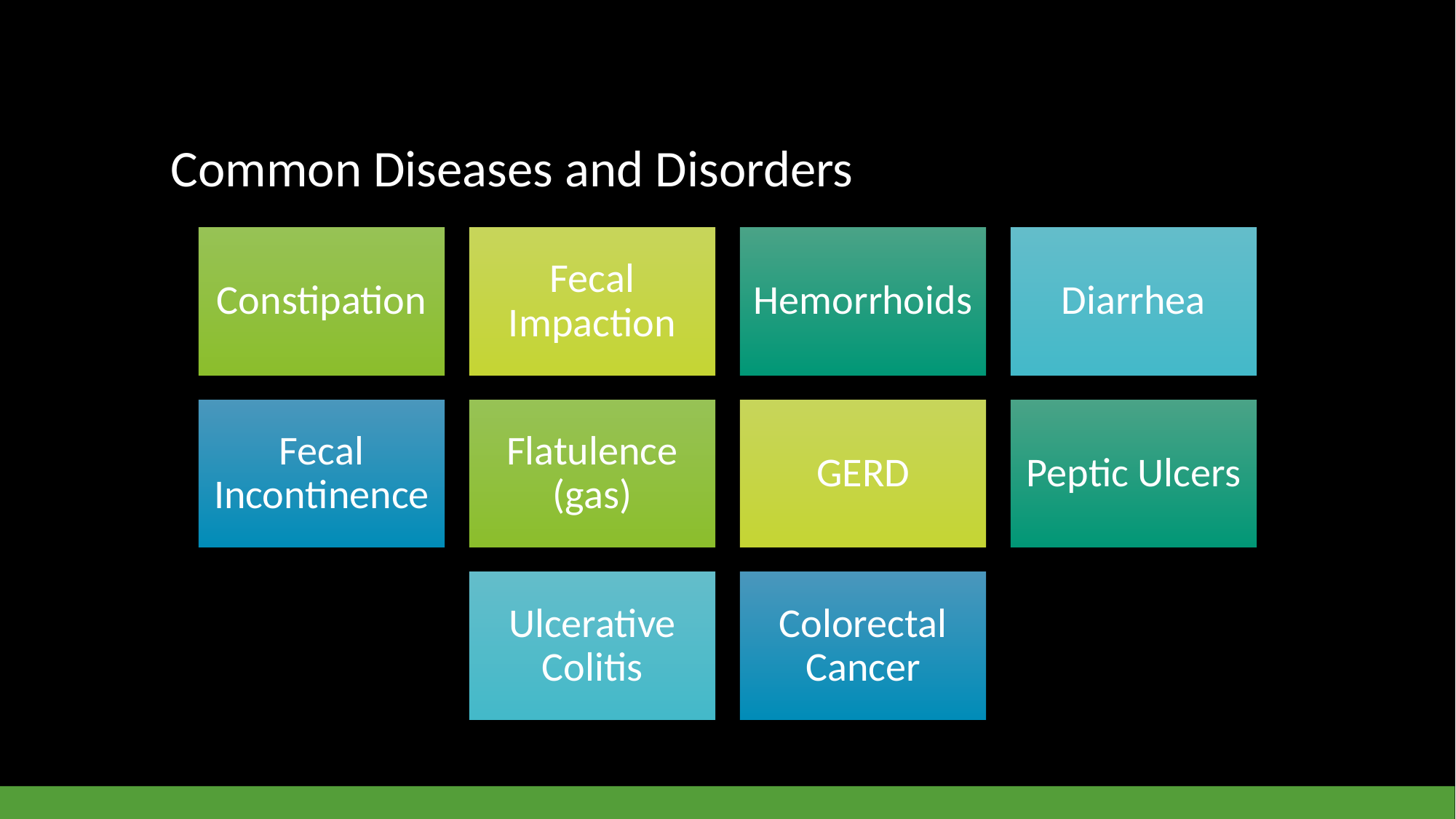

# Common Diseases and Disorders
Constipation
Fecal Impaction
Hemorrhoids
Diarrhea
Fecal Incontinence
Flatulence (gas)
GERD
Peptic Ulcers
Ulcerative Colitis
Colorectal Cancer